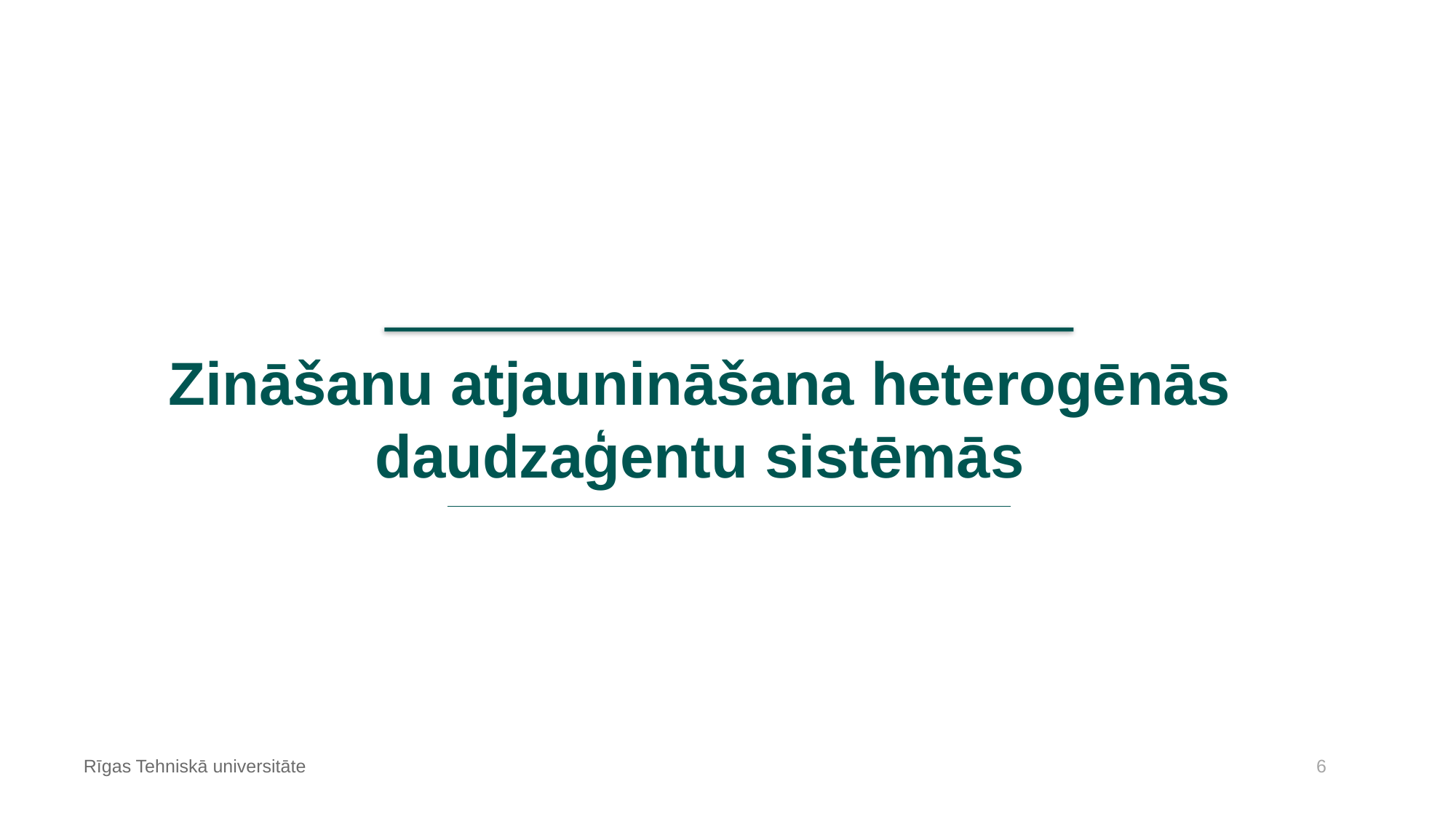

# Zināšanu atjaunināšana heterogēnās daudzaģentu sistēmās

Rīgas Tehniskā universitāte